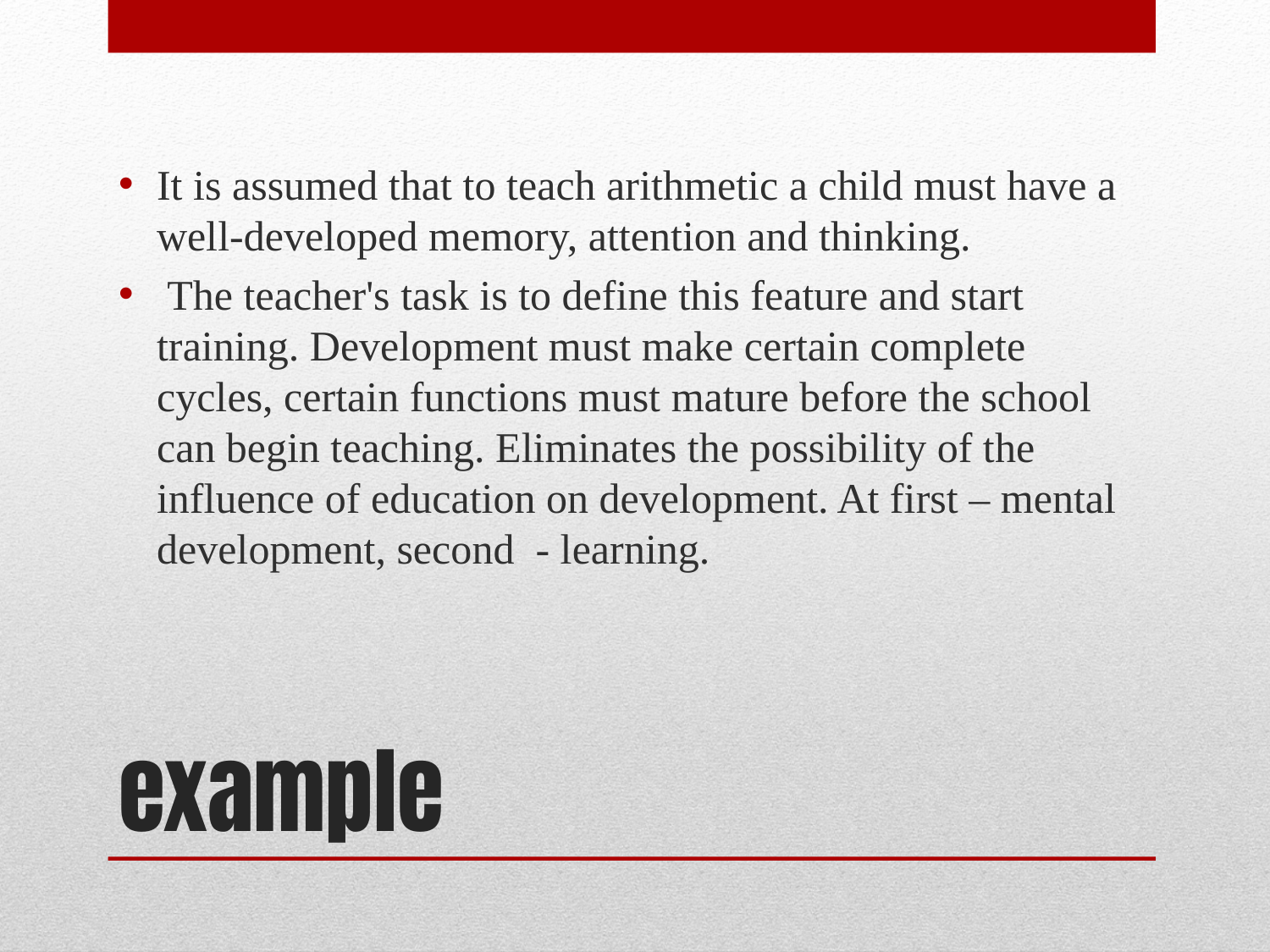

It is assumed that to teach arithmetic a child must have a well-developed memory, attention and thinking.
 The teacher's task is to define this feature and start training. Development must make certain complete cycles, certain functions must mature before the school can begin teaching. Eliminates the possibility of the influence of education on development. At first – mental development, second  - learning.
# example